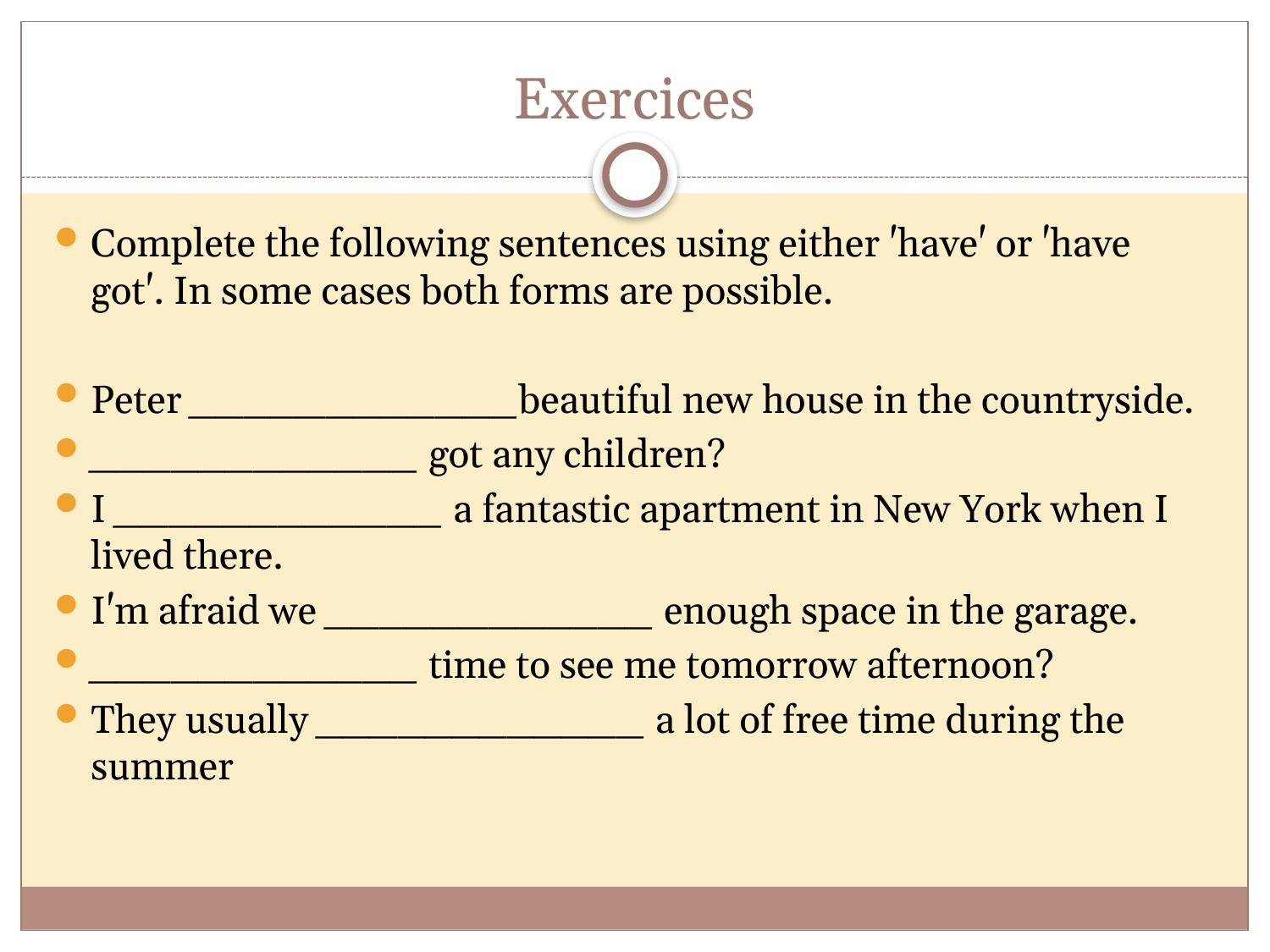

# Exercices
Complete the following sentences using either 'have' or 'have got'. In some cases both forms are possible.

Peter ____________beautiful new house in the countryside.
____________ got any children?
I ____________ a fantastic apartment in New York when I lived there.
I'm afraid we ____________ enough space in the garage.
____________ time to see me tomorrow afternoon?
They usually ____________ a lot of free time during the summer